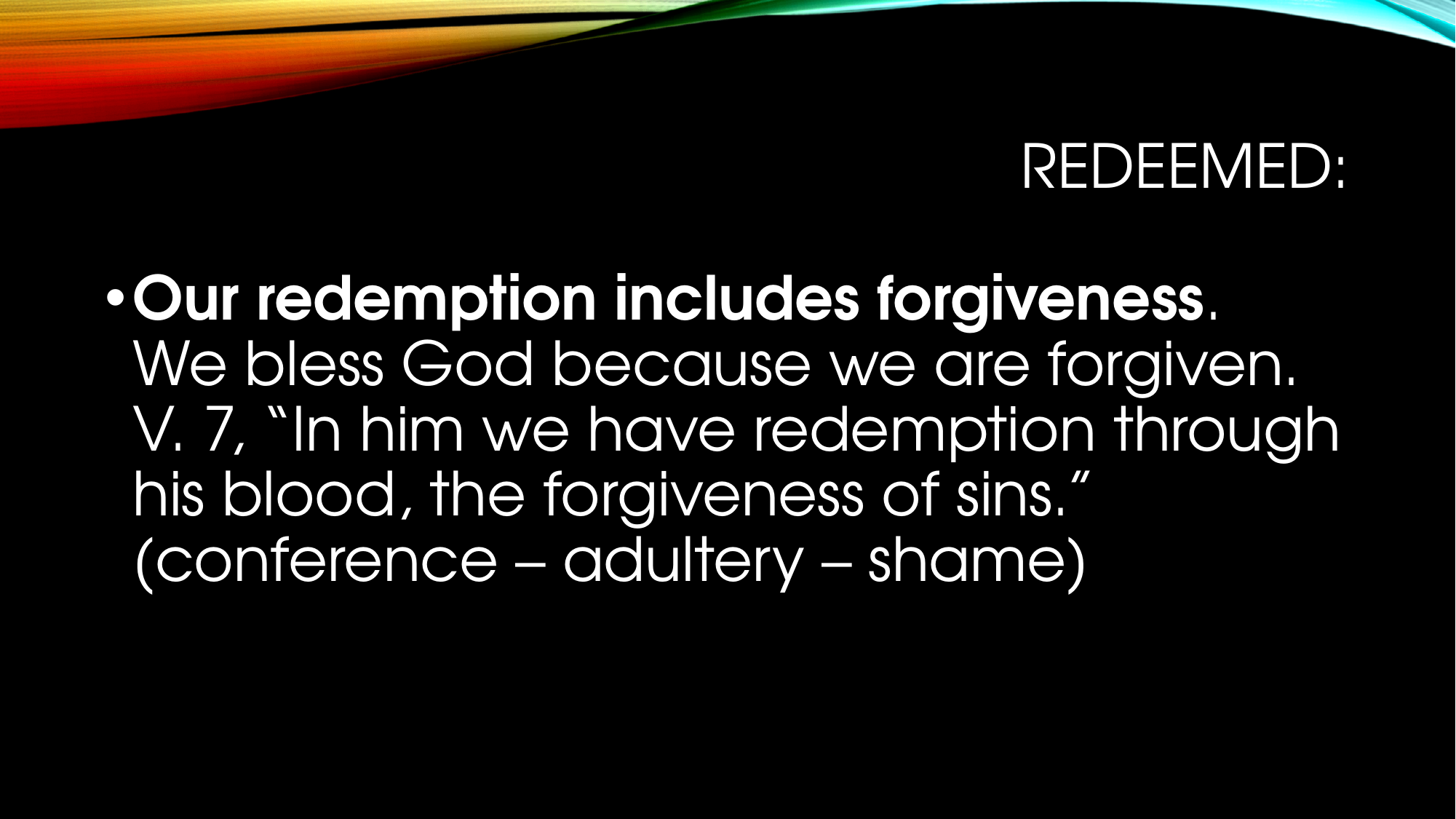

# Redeemed:
Our redemption includes forgiveness.  We bless God because we are forgiven.  V. 7, “In him we have redemption through his blood, the forgiveness of sins.” (conference – adultery – shame)